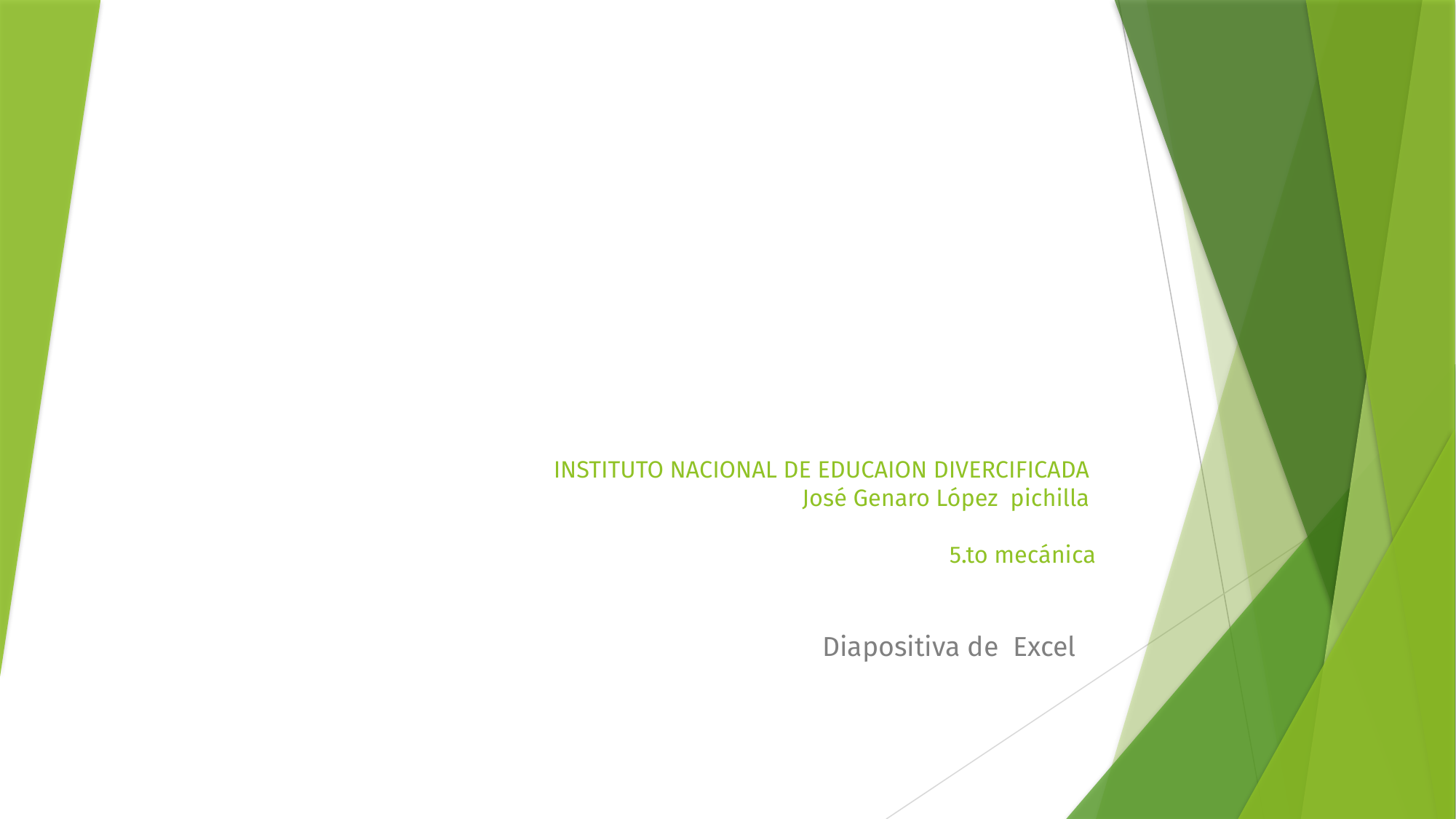

# INSTITUTO NACIONAL DE EDUCAION DIVERCIFICADA José Genaro López  pichilla 5.to mecánica
Diapositiva de  Excel